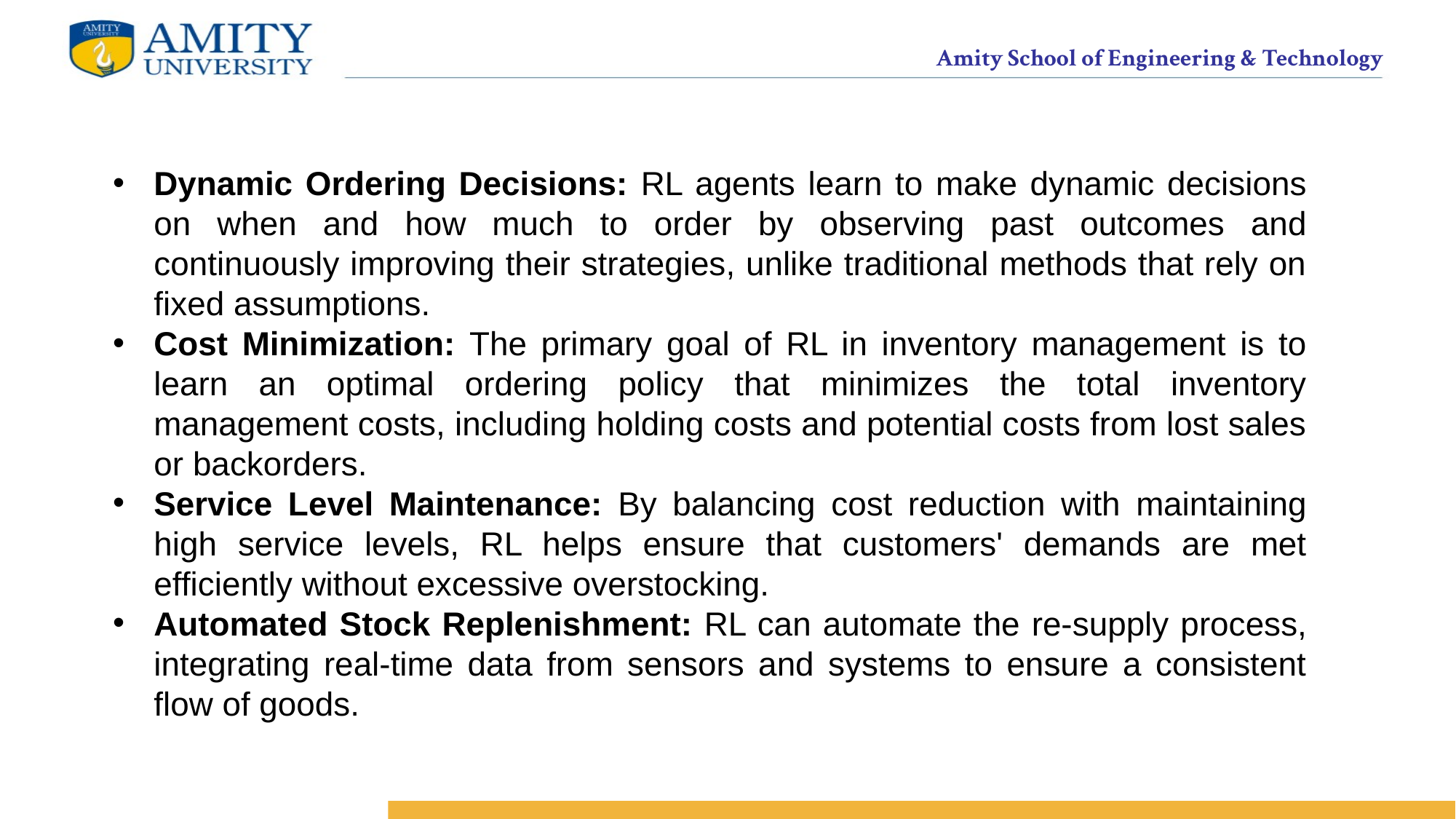

Dynamic Ordering Decisions: RL agents learn to make dynamic decisions on when and how much to order by observing past outcomes and continuously improving their strategies, unlike traditional methods that rely on fixed assumptions.
Cost Minimization: The primary goal of RL in inventory management is to learn an optimal ordering policy that minimizes the total inventory management costs, including holding costs and potential costs from lost sales or backorders.
Service Level Maintenance: By balancing cost reduction with maintaining high service levels, RL helps ensure that customers' demands are met efficiently without excessive overstocking.
Automated Stock Replenishment: RL can automate the re-supply process, integrating real-time data from sensors and systems to ensure a consistent flow of goods.